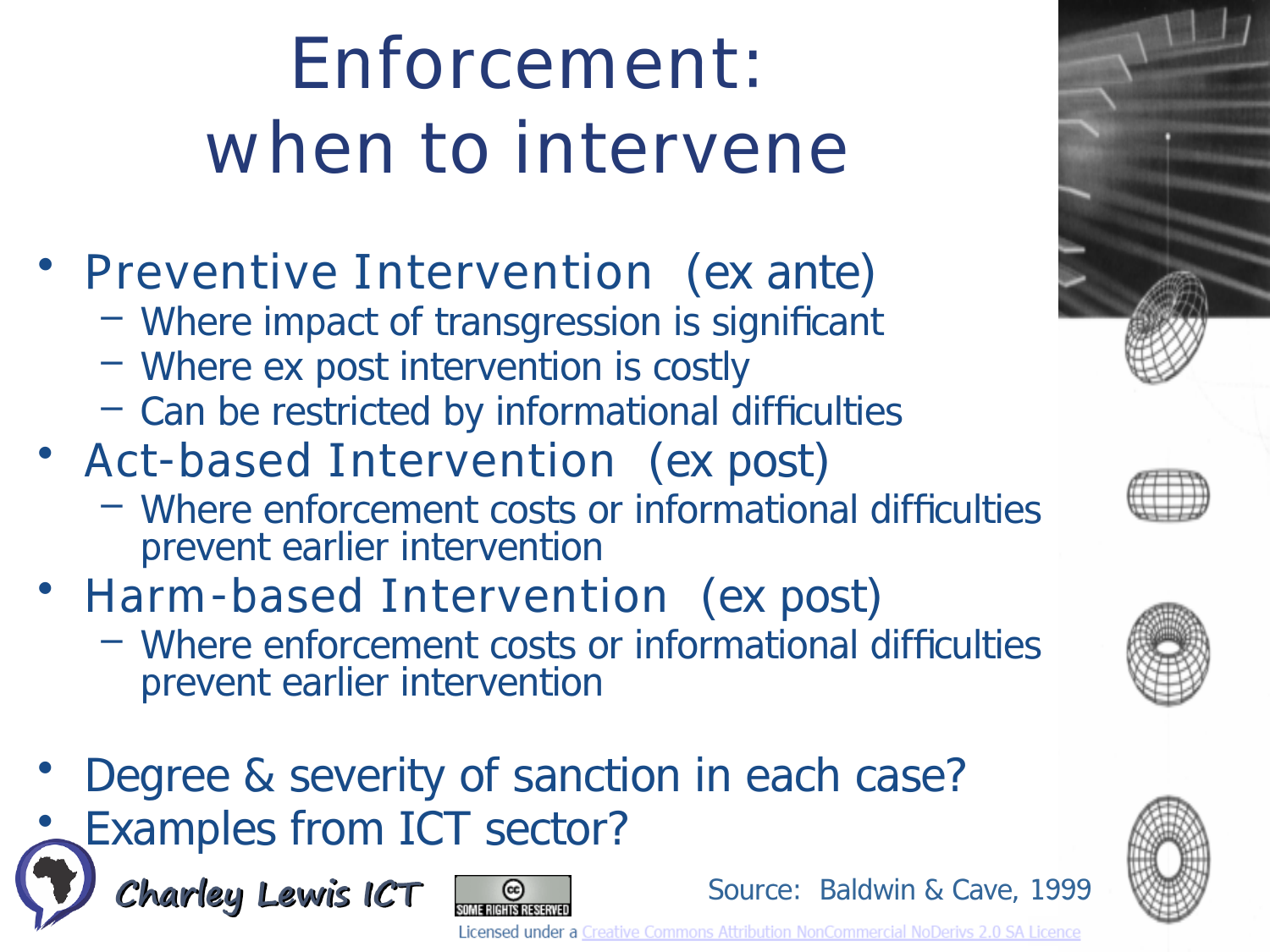

Enforcement:
when to intervene
Preventive Intervention  (ex ante)
Where impact of transgression is significant
Where ex post intervention is costly
Can be restricted by informational difficulties
Act-based Intervention  (ex post)
Where enforcement costs or informational difficulties prevent earlier intervention
Harm-based Intervention  (ex post)
Where enforcement costs or informational difficulties prevent earlier intervention

Degree & severity of sanction in each case?
Examples from ICT sector?
Source:  Baldwin & Cave, 1999